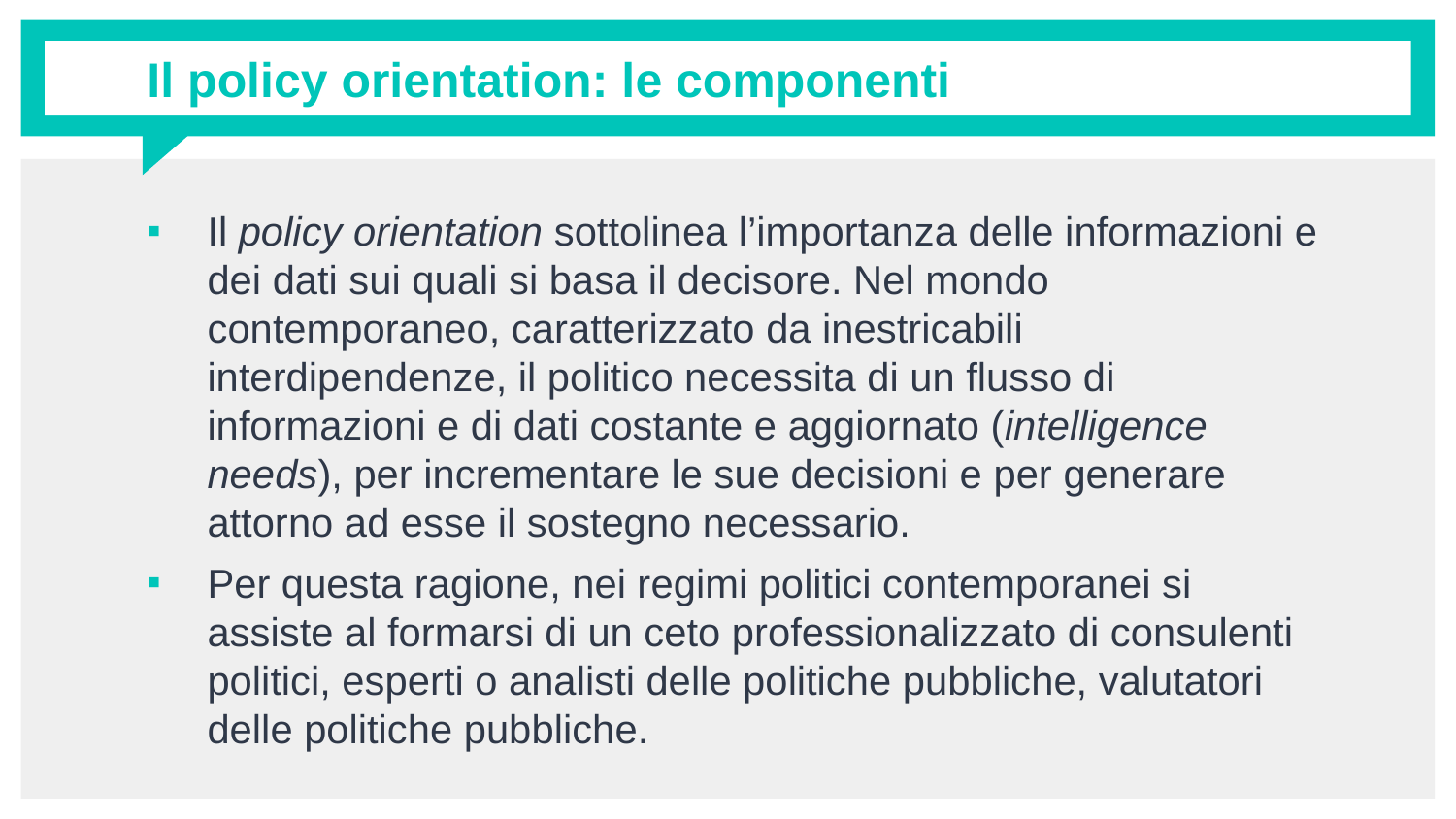

# Il policy orientation: le componenti
Il policy orientation sottolinea l’importanza delle informazioni e dei dati sui quali si basa il decisore. Nel mondo contemporaneo, caratterizzato da inestricabili interdipendenze, il politico necessita di un flusso di informazioni e di dati costante e aggiornato (intelligence needs), per incrementare le sue decisioni e per generare attorno ad esse il sostegno necessario.
Per questa ragione, nei regimi politici contemporanei si assiste al formarsi di un ceto professionalizzato di consulenti politici, esperti o analisti delle politiche pubbliche, valutatori delle politiche pubbliche.